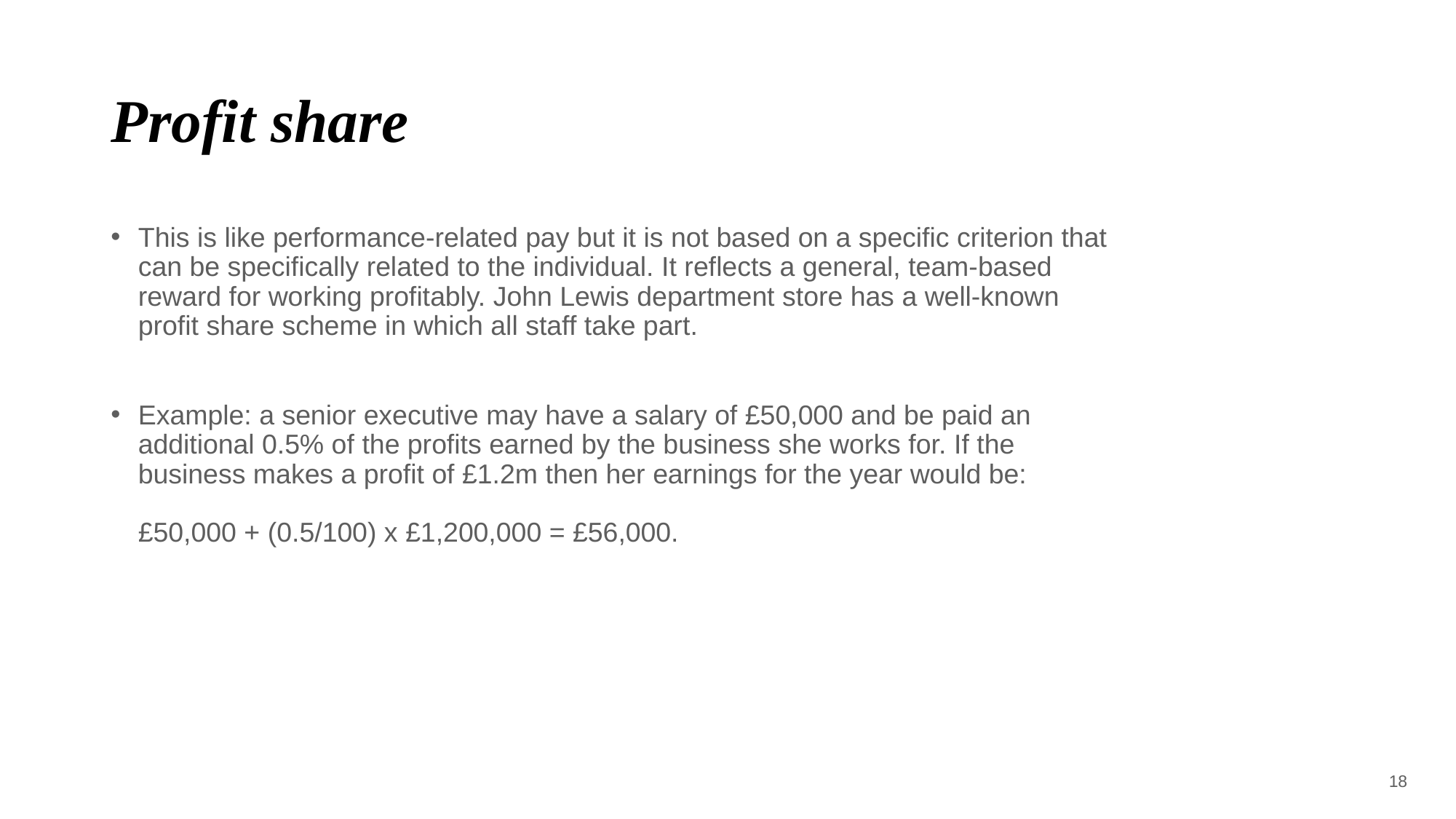

# Profit share
This is like performance-related pay but it is not based on a specific criterion that can be specifically related to the individual. It reflects a general, team-based reward for working profitably. John Lewis department store has a well-known profit share scheme in which all staff take part.

Example: a senior executive may have a salary of £50,000 and be paid an additional 0.5% of the profits earned by the business she works for. If the business makes a profit of £1.2m then her earnings for the year would be:
£50,000 + (0.5/100) x £1,200,000 = £56,000.